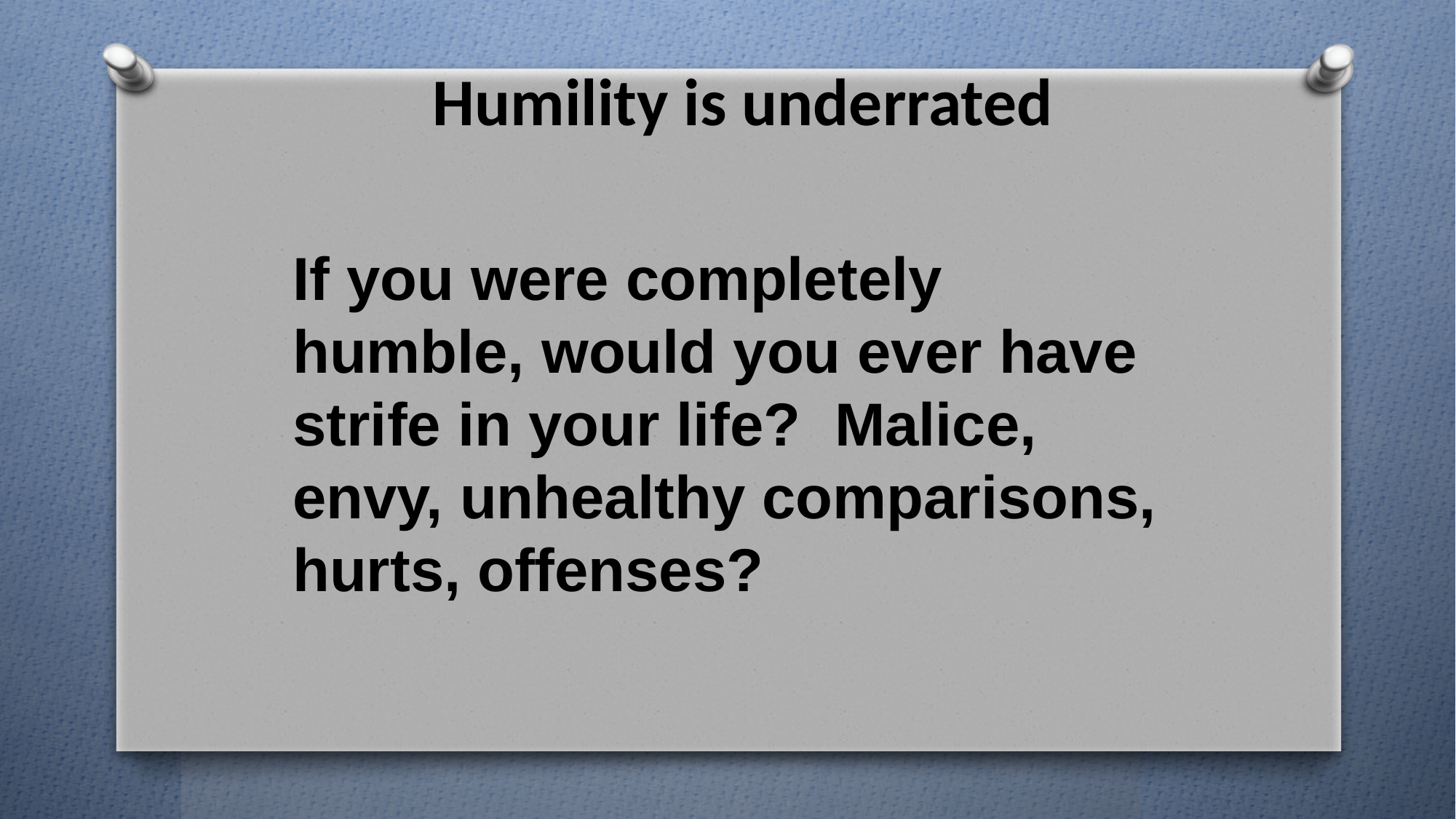

# Humility is underrated

If you were completely humble, would you ever have strife in your life?  Malice, envy, unhealthy comparisons, hurts, offenses?